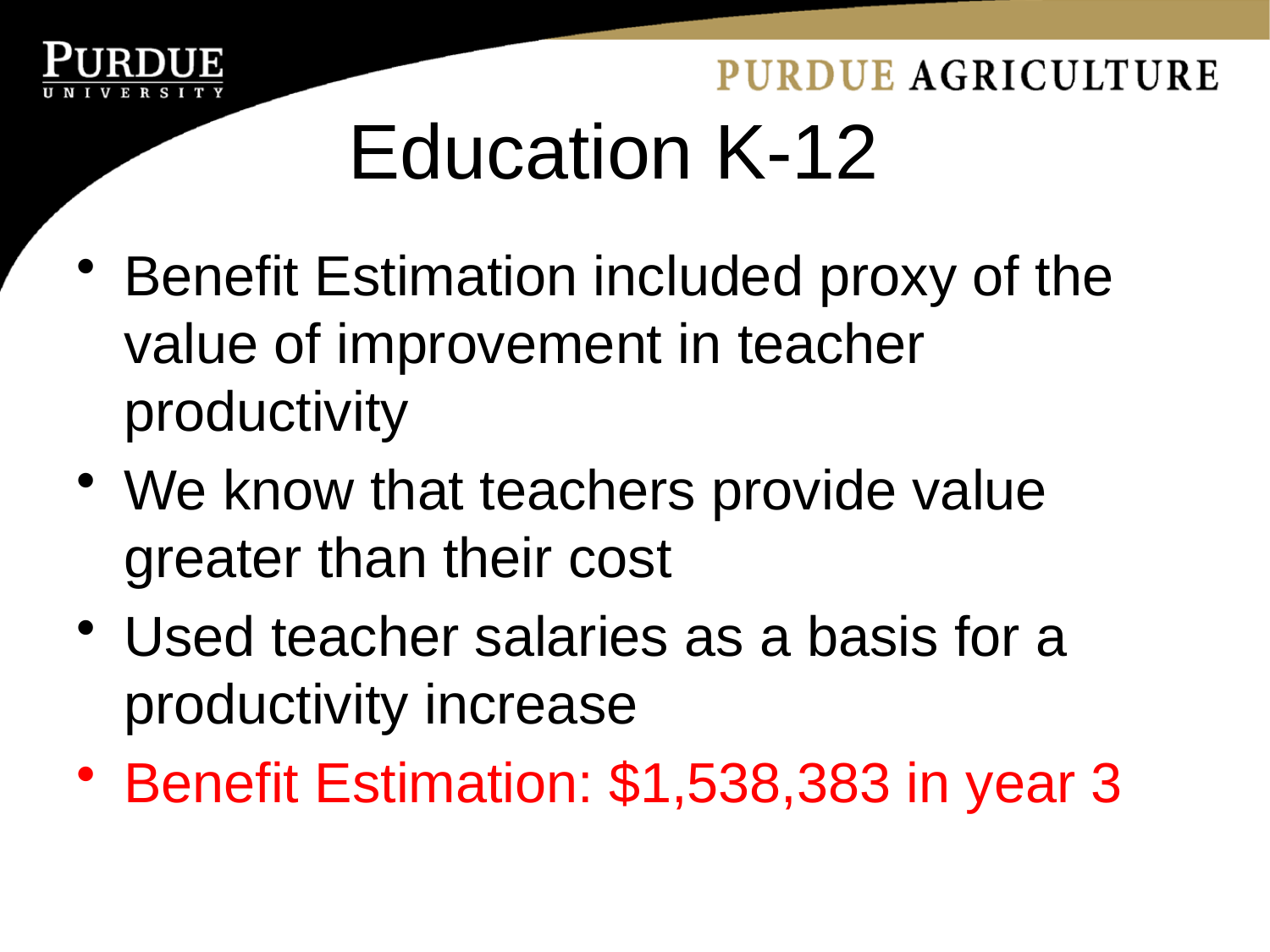

# Education K-12
Benefit Estimation included proxy of the value of improvement in teacher productivity
We know that teachers provide value greater than their cost
Used teacher salaries as a basis for a productivity increase
Benefit Estimation: $1,538,383 in year 3